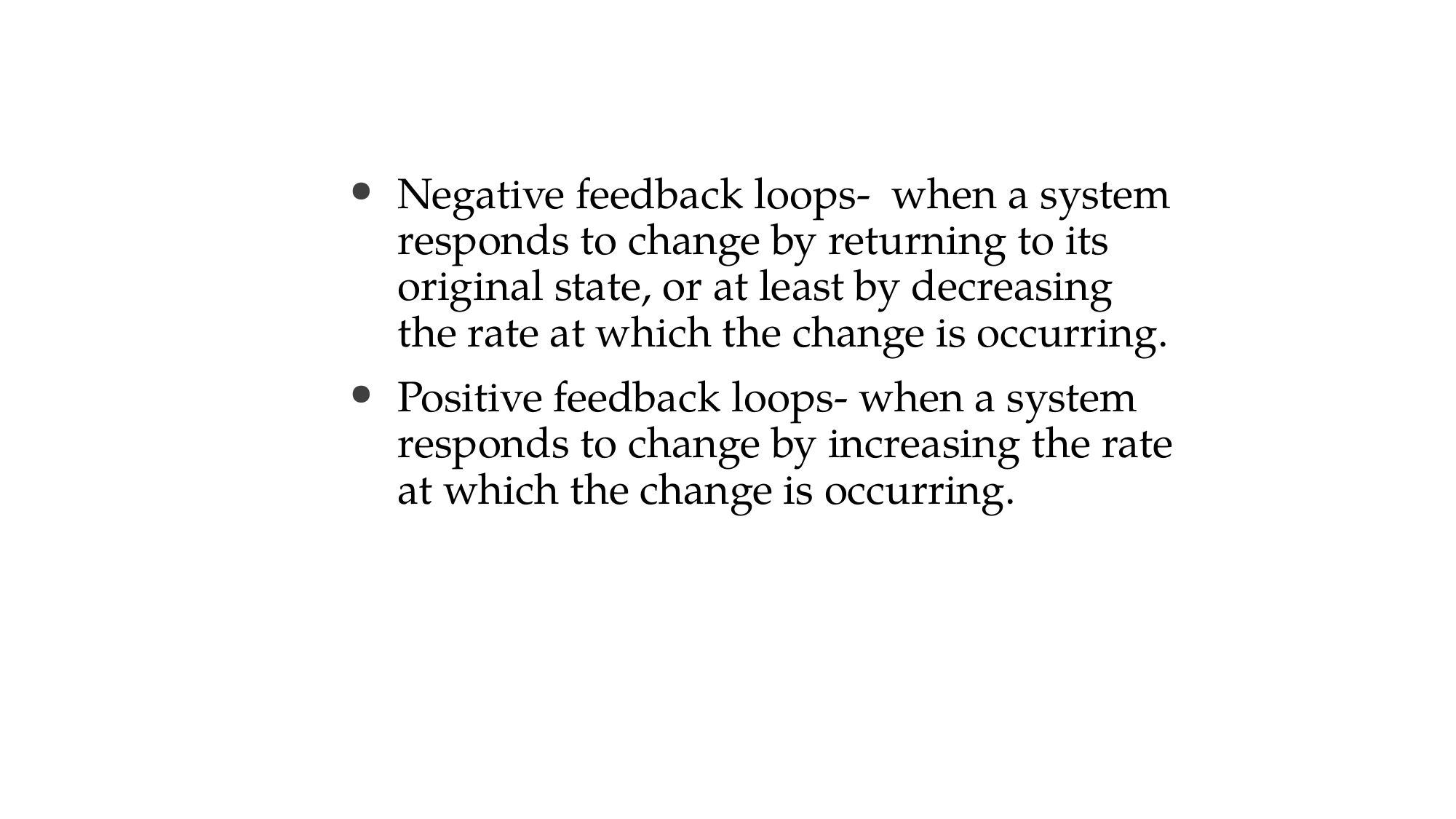

# steady states
Negative feedback loops-  when a system responds to change by returning to its original state, or at least by decreasing the rate at which the change is occurring.
Positive feedback loops- when a system responds to change by increasing the rate at which the change is occurring.